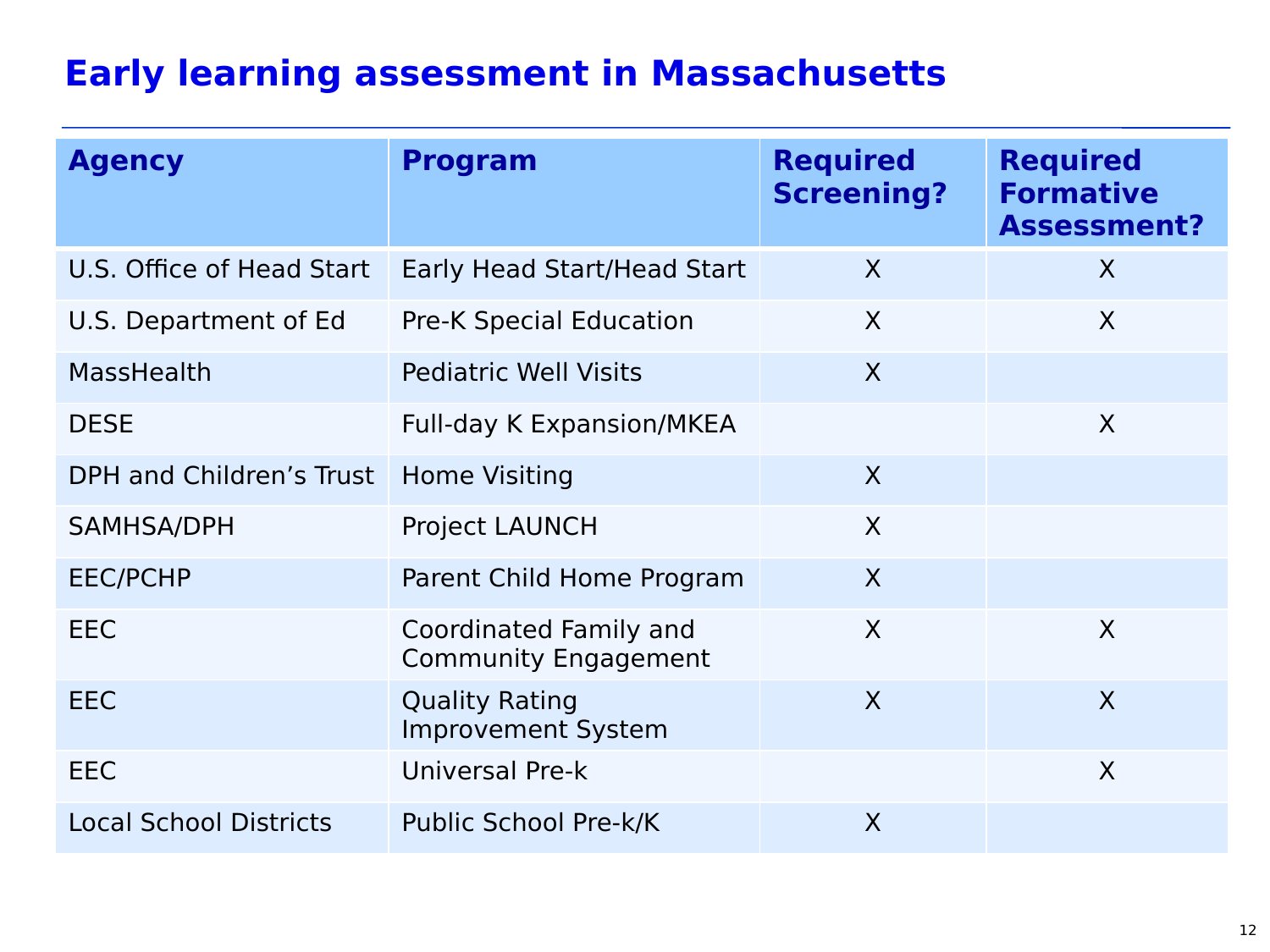

Early learning assessment in Massachusetts
| Agency | Program | Required Screening? | Required Formative Assessment? |
| --- | --- | --- | --- |
| U.S. Office of Head Start | Early Head Start/Head Start | X | X |
| U.S. Department of Ed | Pre-K Special Education | X | X |
| MassHealth | Pediatric Well Visits | X |  |
| DESE | Full-day K Expansion/MKEA |  | X |
| DPH and Children’s Trust | Home Visiting | X |  |
| SAMHSA/DPH | Project LAUNCH | X |  |
| EEC/PCHP | Parent Child Home Program | X |  |
| EEC | Coordinated Family and Community Engagement | X | X |
| EEC | Quality Rating Improvement System | X | X |
| EEC | Universal Pre-k |  | X |
| Local School Districts | Public School Pre-k/K | X |  |
12